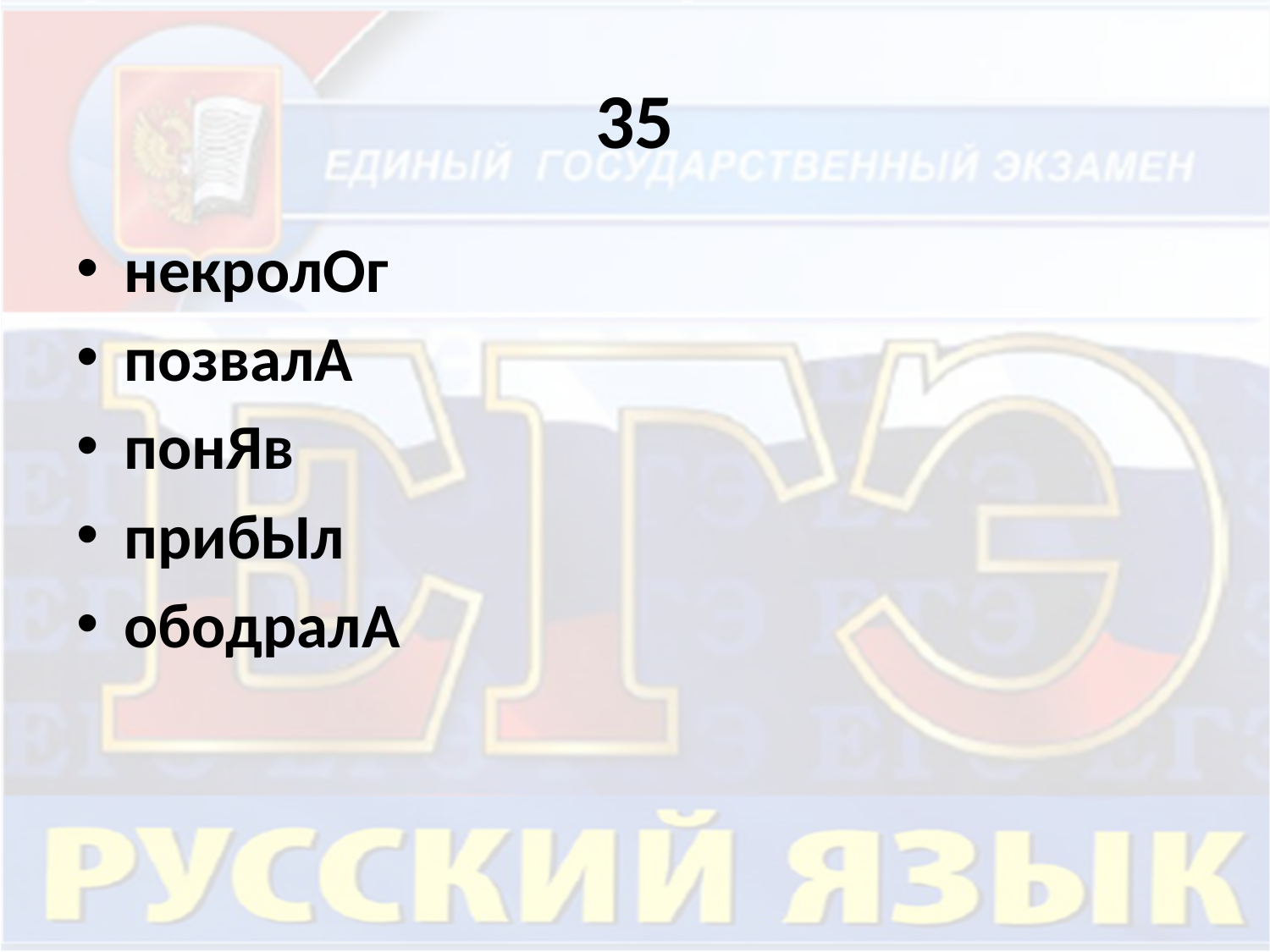

# 35
некролОг
позвалА
понЯв
прибЫл
ободралА